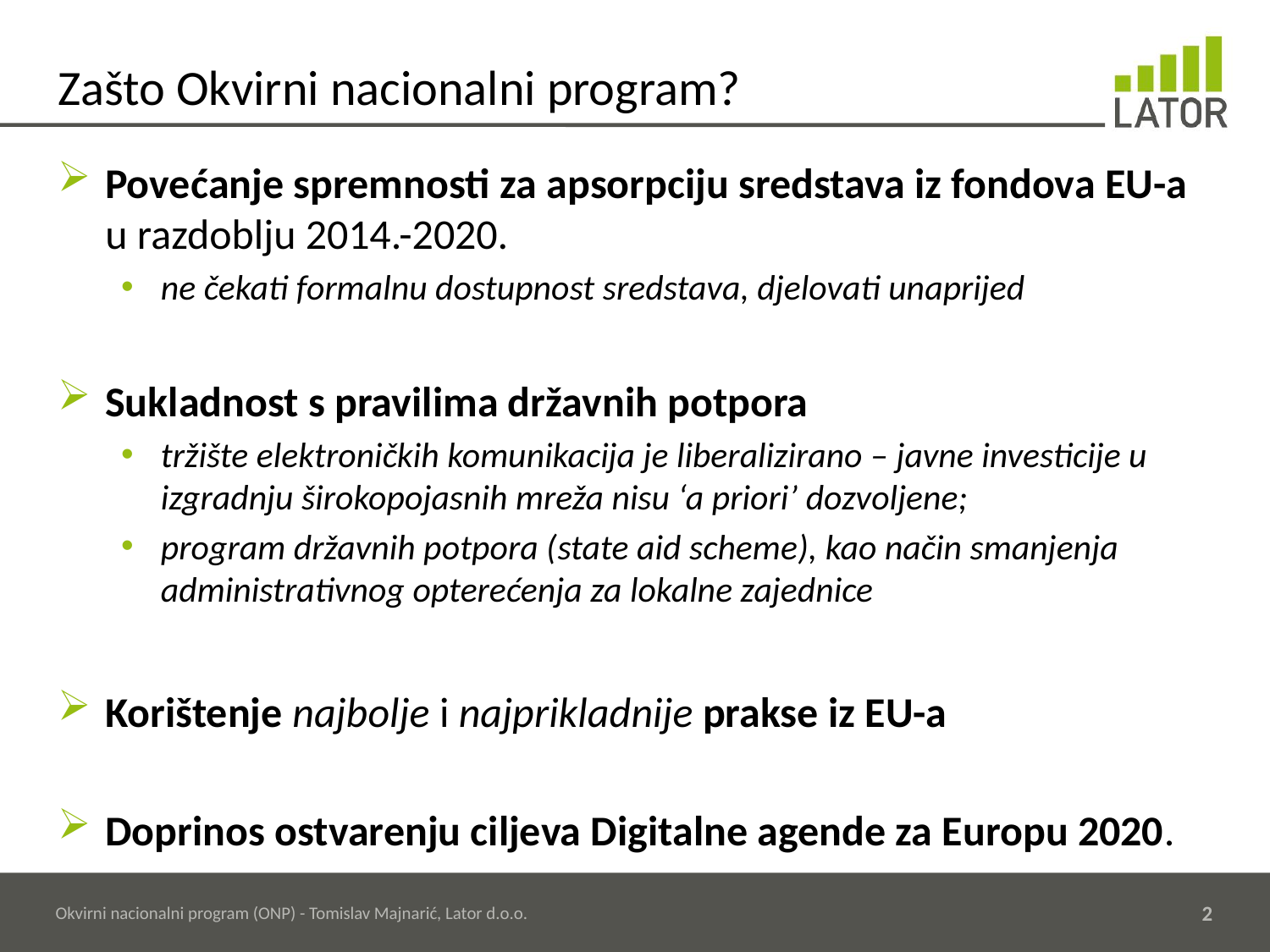

# Zašto Okvirni nacionalni program?
Povećanje spremnosti za apsorpciju sredstava iz fondova EU-a u razdoblju 2014.-2020.
ne čekati formalnu dostupnost sredstava, djelovati unaprijed

Sukladnost s pravilima državnih potpora
tržište elektroničkih komunikacija je liberalizirano – javne investicije u izgradnju širokopojasnih mreža nisu ‘a priori’ dozvoljene;
program državnih potpora (state aid scheme), kao način smanjenja administrativnog opterećenja za lokalne zajednice

Korištenje najbolje i najprikladnije prakse iz EU-a

Doprinos ostvarenju ciljeva Digitalne agende za Europu 2020.
Okvirni nacionalni program (ONP) - Tomislav Majnarić, Lator d.o.o.
2